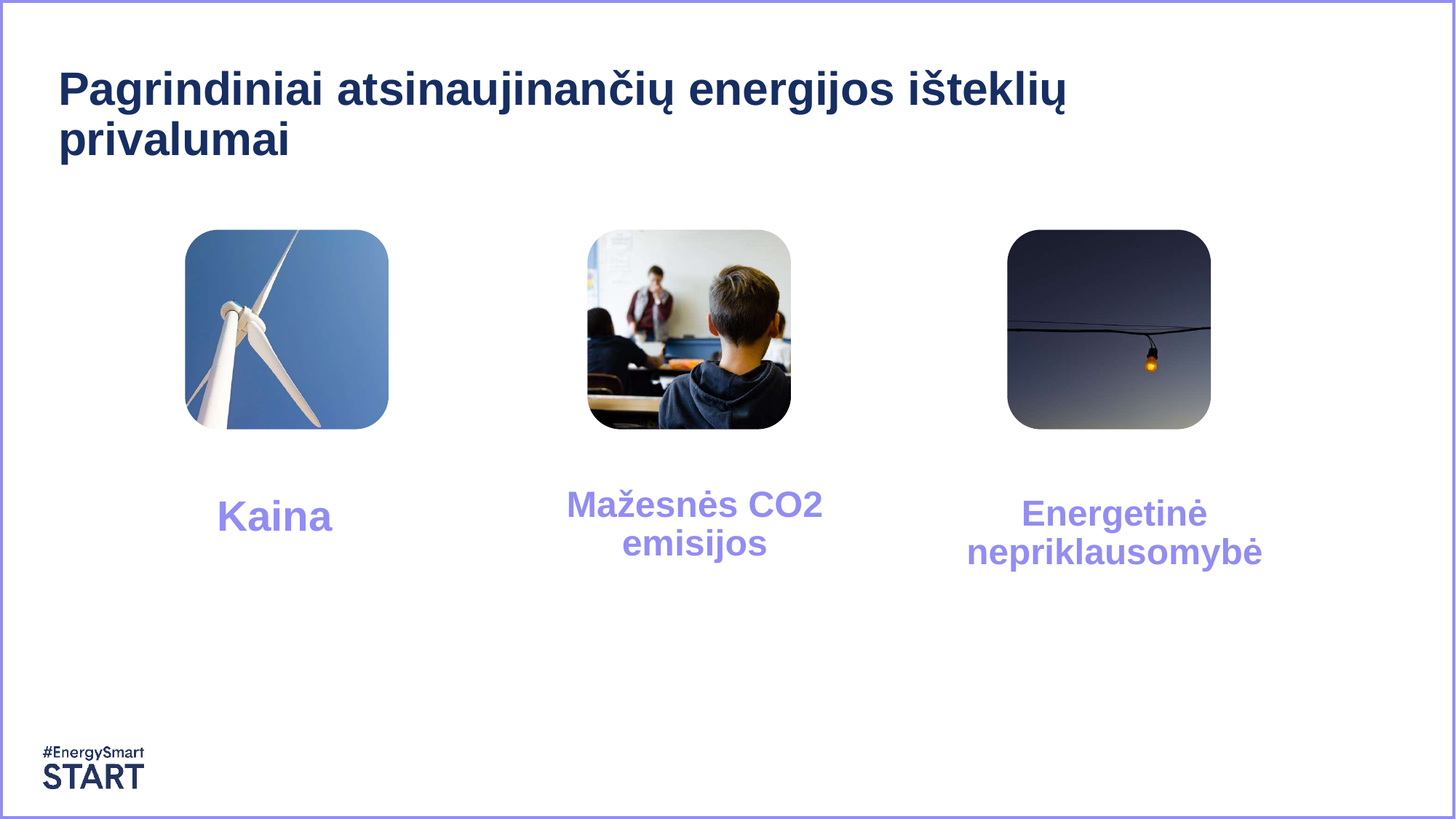

Pagrindiniai atsinaujinančių energijos išteklių privalumai

Mažesnės CO2 emisijos
Kaina
Energetinė nepriklausomybė